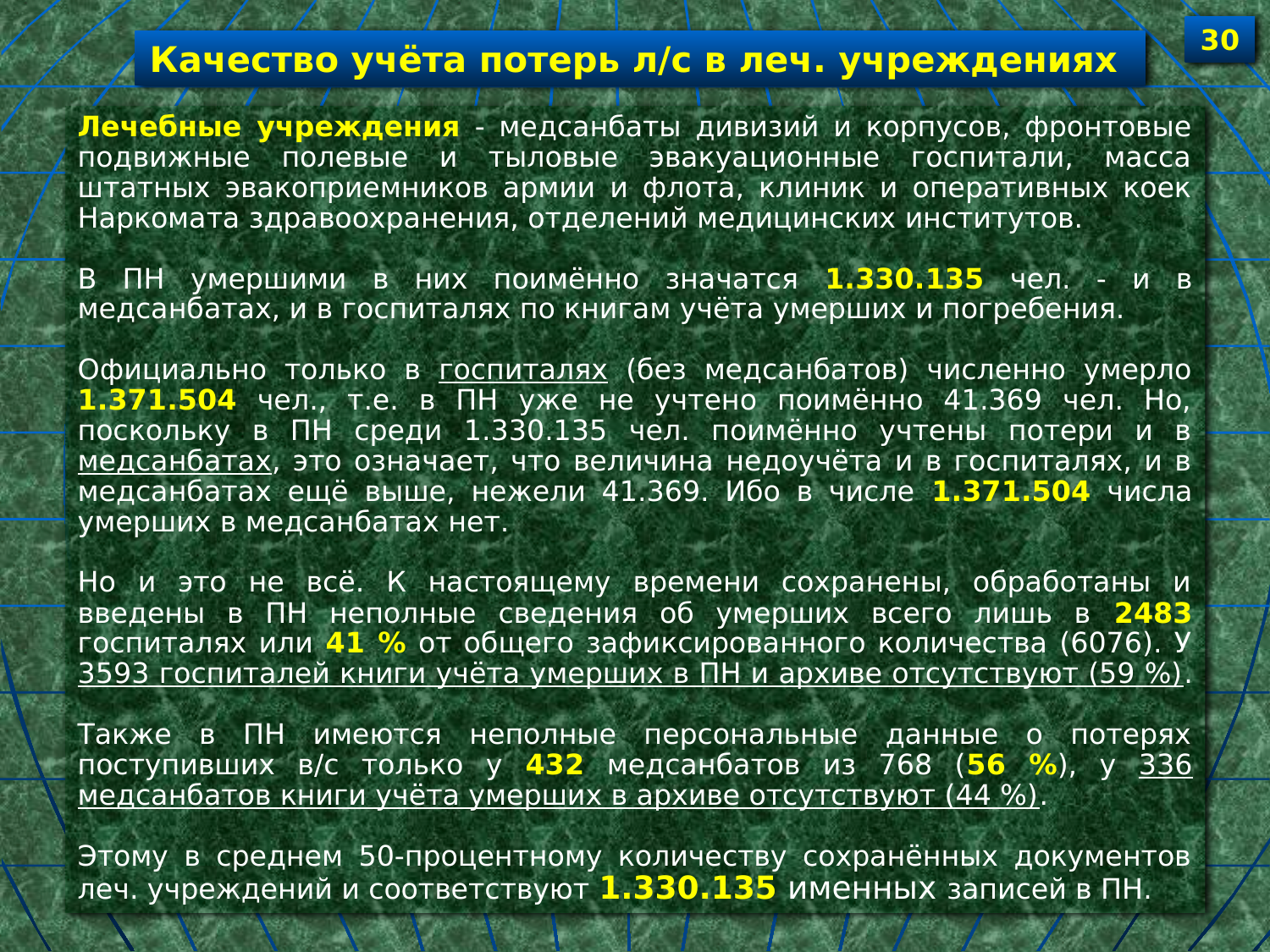

30
Качество учёта потерь л/с в леч. учреждениях
Лечебные учреждения - медсанбаты дивизий и корпусов, фронтовые подвижные полевые и тыловые эвакуационные госпитали, масса штатных эвакоприемников армии и флота, клиник и оперативных коек Наркомата здравоохранения, отделений медицинских институтов.

В ПН умершими в них поимённо значатся 1.330.135 чел. - и в медсанбатах, и в госпиталях по книгам учёта умерших и погребения.

Официально только в госпиталях (без медсанбатов) численно умерло 1.371.504 чел., т.е. в ПН уже не учтено поимённо 41.369 чел. Но, поскольку в ПН среди 1.330.135 чел. поимённо учтены потери и в медсанбатах, это означает, что величина недоучёта и в госпиталях, и в медсанбатах ещё выше, нежели 41.369. Ибо в числе 1.371.504 числа умерших в медсанбатах нет.

Но и это не всё. К настоящему времени сохранены, обработаны и введены в ПН неполные сведения об умерших всего лишь в 2483 госпиталях или 41 % от общего зафиксированного количества (6076). У 3593 госпиталей книги учёта умерших в ПН и архиве отсутствуют (59 %).

Также в ПН имеются неполные персональные данные о потерях поступивших в/с только у 432 медсанбатов из 768 (56 %), у 336 медсанбатов книги учёта умерших в архиве отсутствуют (44 %).

Этому в среднем 50-процентному количеству сохранённых документов леч. учреждений и соответствуют 1.330.135 именных записей в ПН.